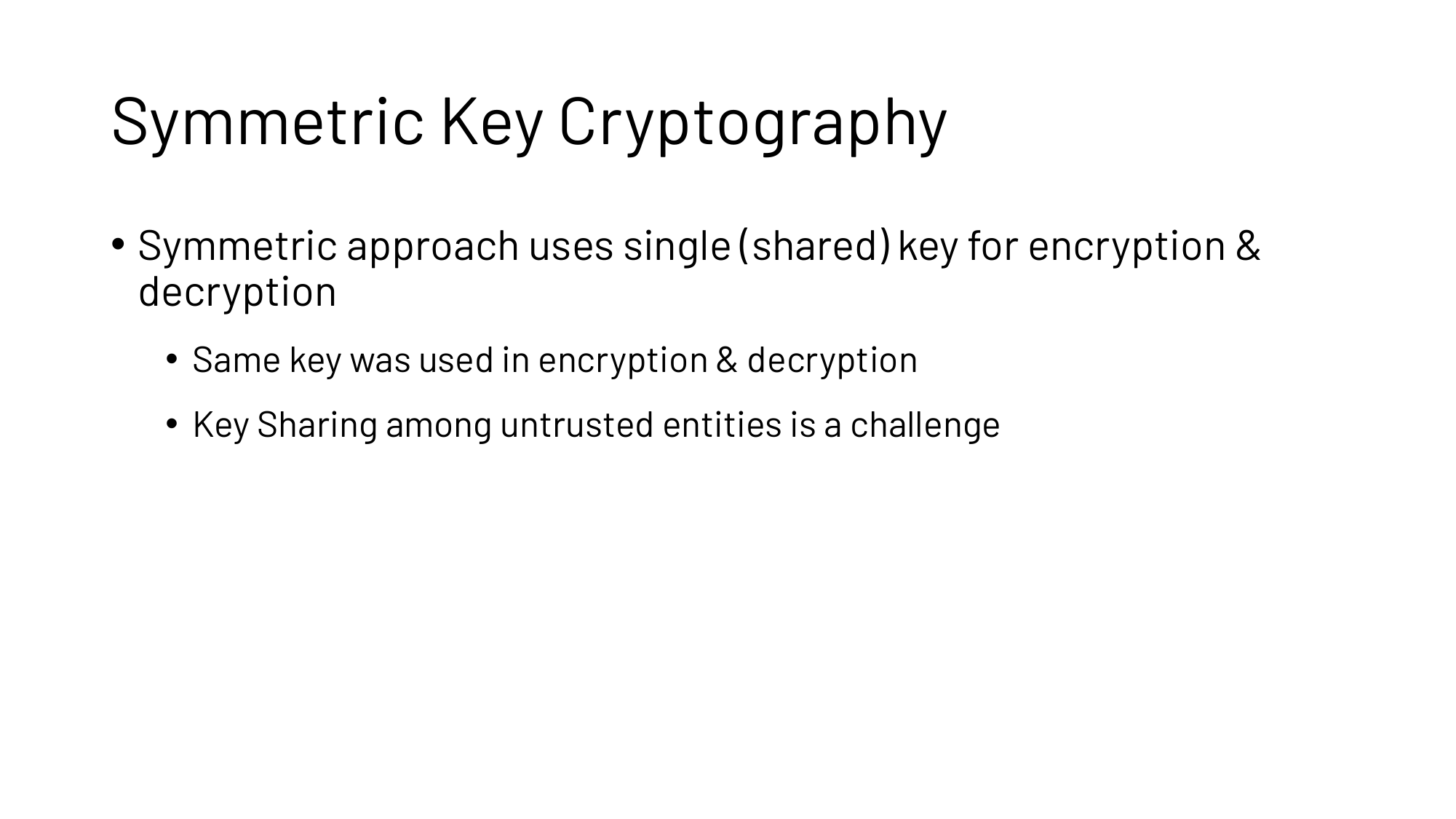

# Symmetric Key Cryptography
Symmetric approach uses single (shared) key for encryption & decryption
Same key was used in encryption & decryption
Key Sharing among untrusted entities is a challenge